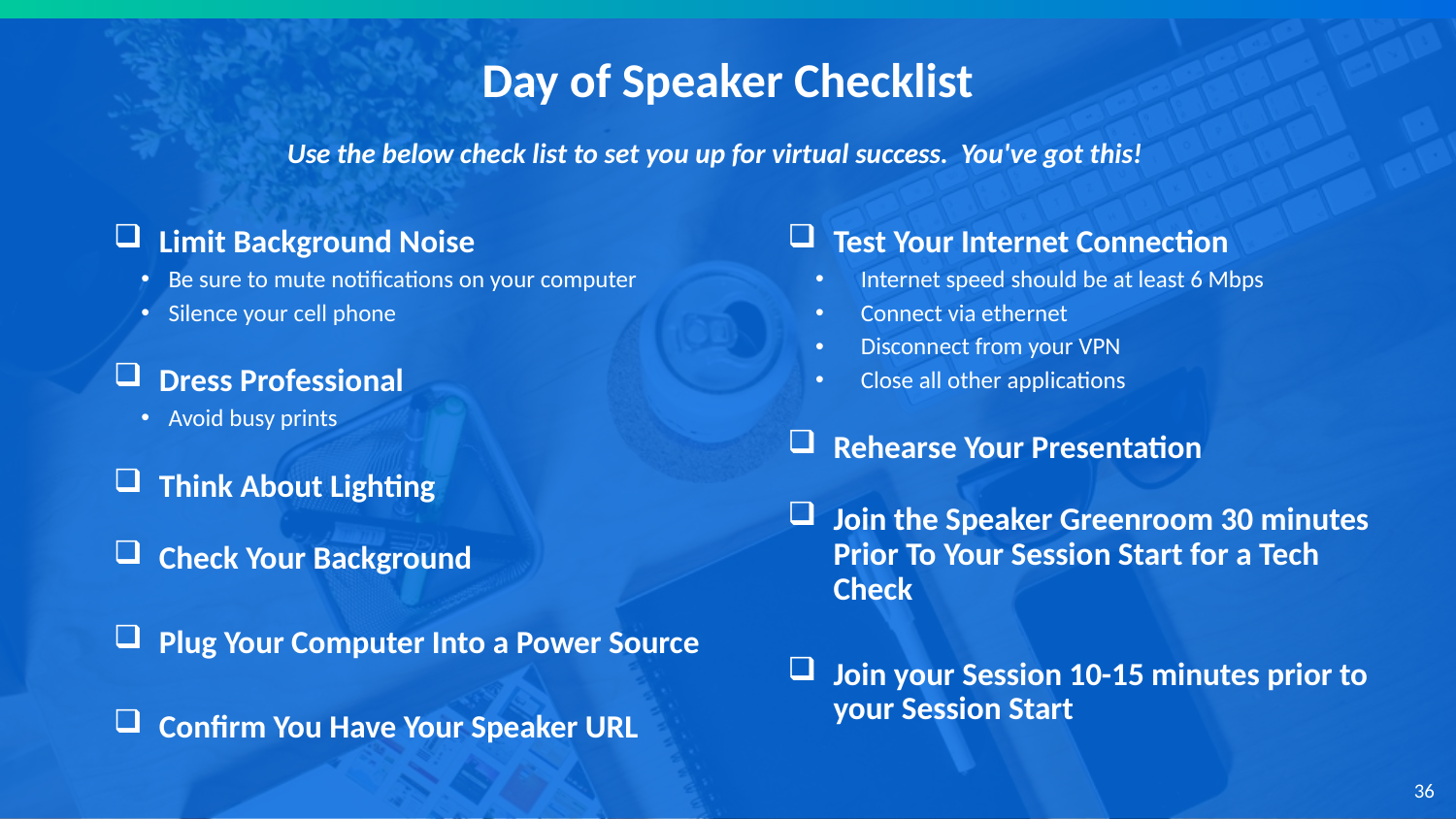

Day of Speaker Checklist
Use the below check list to set you up for virtual success.  You've got this!

Limit Background Noise
Be sure to mute notifications on your computer
Silence your cell phone

Dress Professional
Avoid busy prints

Think About Lighting

Check Your Background

Plug Your Computer Into a Power Source

Confirm You Have Your Speaker URL

Test Your Internet Connection
Internet speed should be at least 6 Mbps
Connect via ethernet
Disconnect from your VPN
Close all other applications

Rehearse Your Presentation

Join the Speaker Greenroom 30 minutes Prior To Your Session Start for a Tech Check

Join your Session 10-15 minutes prior to your Session Start

36